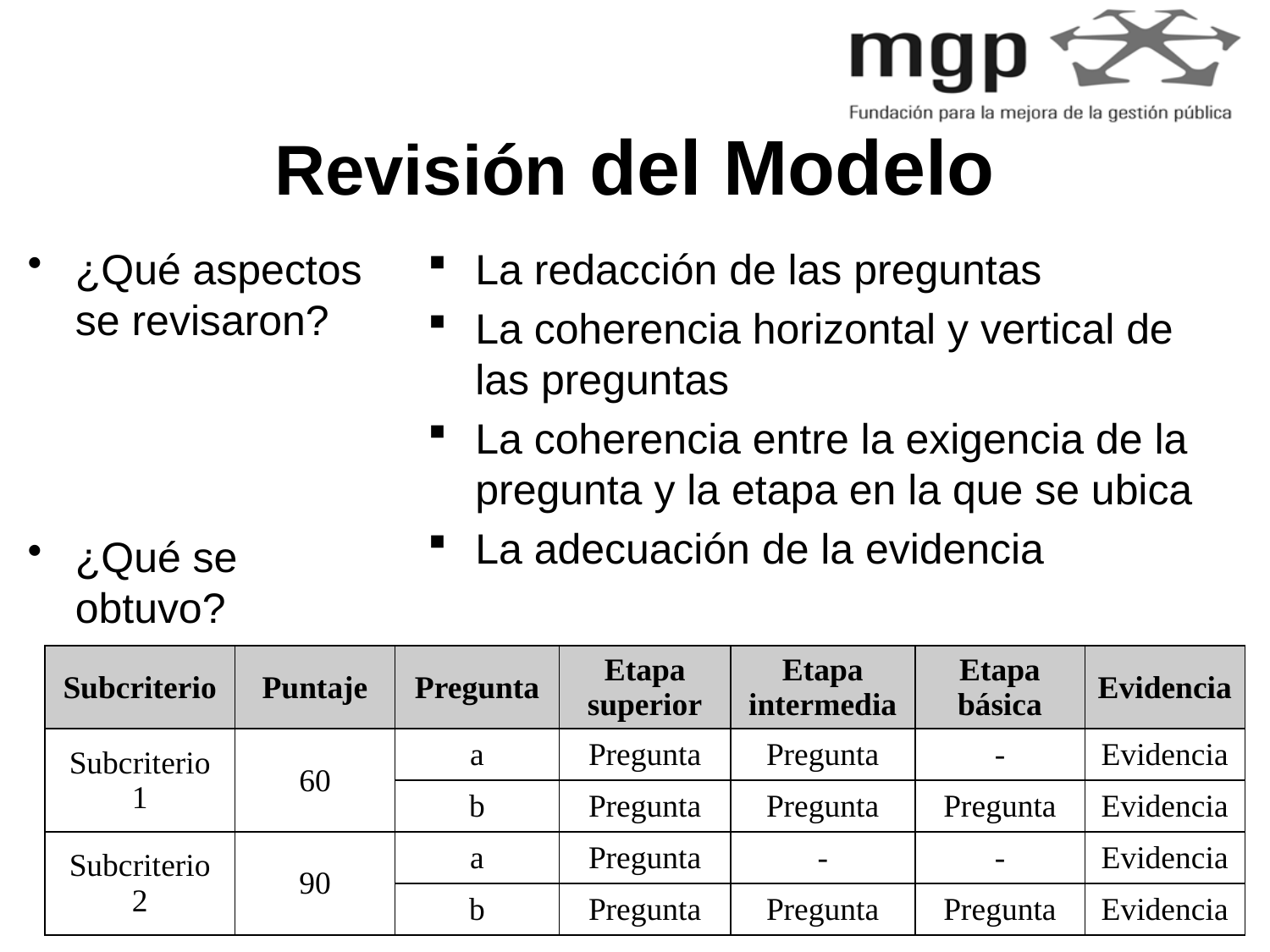

# Revisión del Modelo
¿Qué aspectos se revisaron?

¿Qué se obtuvo?
La redacción de las preguntas
La coherencia horizontal y vertical de las preguntas
La coherencia entre la exigencia de la pregunta y la etapa en la que se ubica
La adecuación de la evidencia

| Subcriterio | Puntaje | Pregunta | Etapa superior | Etapa intermedia | Etapa básica | Evidencia |
| --- | --- | --- | --- | --- | --- | --- |
| Subcriterio 1 | 60 | a | Pregunta | Pregunta | - | Evidencia |
|  |  | b | Pregunta | Pregunta | Pregunta | Evidencia |
| Subcriterio 2 | 90 | a | Pregunta | - | - | Evidencia |
|  |  | b | Pregunta | Pregunta | Pregunta | Evidencia |